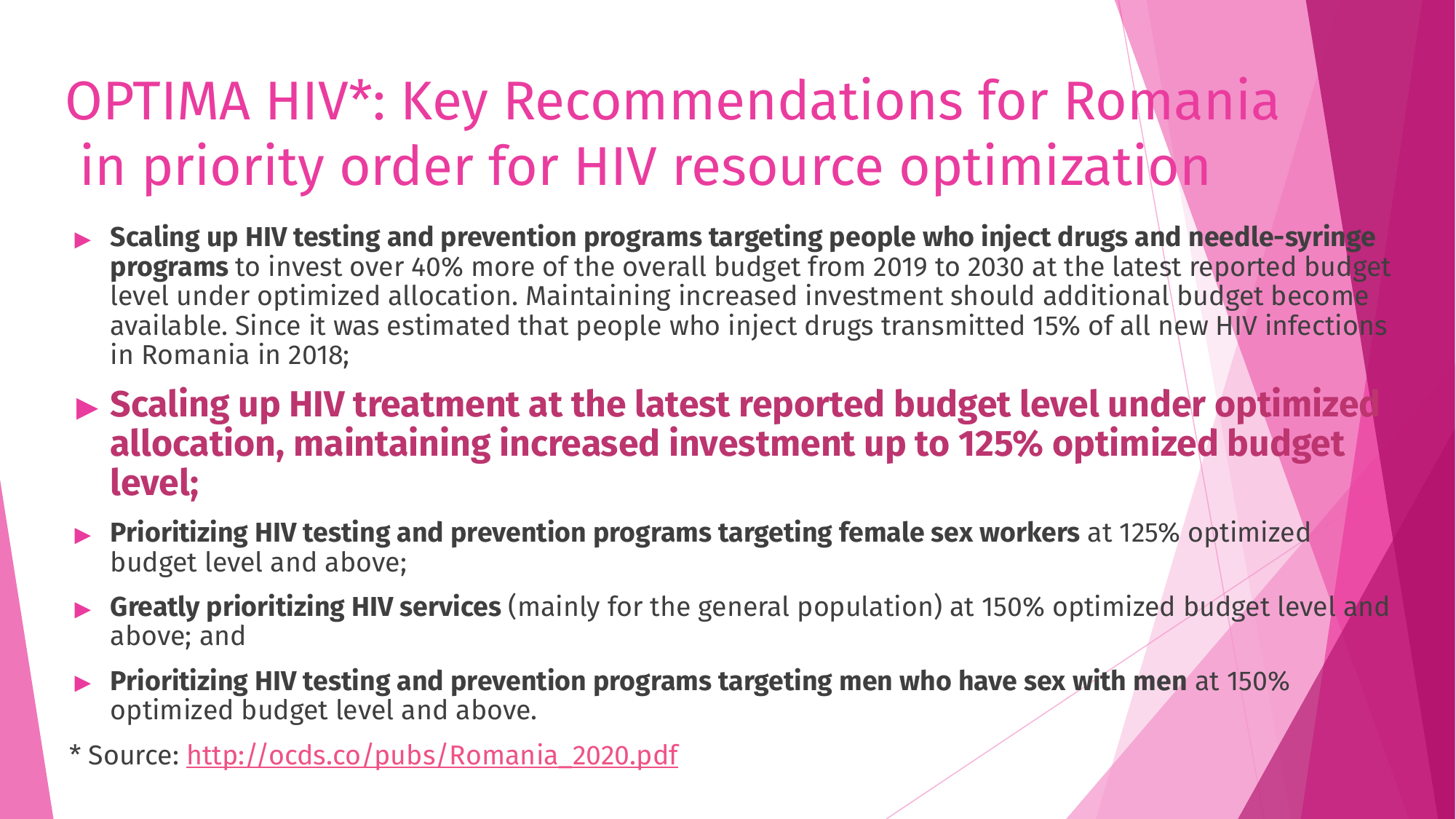

# OPTIMA HIV*: Key Recommendations for Romania         in priority order for HIV resource optimization
Scaling up HIV testing and prevention programs targeting people who inject drugs and needle-syringe programs to invest over 40% more of the overall budget from 2019 to 2030 at the latest reported budget level under optimized allocation. Maintaining increased investment should additional budget become available. Since it was estimated that people who inject drugs transmitted 15% of all new HIV infections in Romania in 2018;
Scaling up HIV treatment at the latest reported budget level under optimized allocation, maintaining increased investment up to 125% optimized budget level;
Prioritizing HIV testing and prevention programs targeting female sex workers at 125% optimized budget level and above;
Greatly prioritizing HIV services (mainly for the general population) at 150% optimized budget level and above; and
Prioritizing HIV testing and prevention programs targeting men who have sex with men at 150% optimized budget level and above.
* Source: http://ocds.co/pubs/Romania_2020.pdf